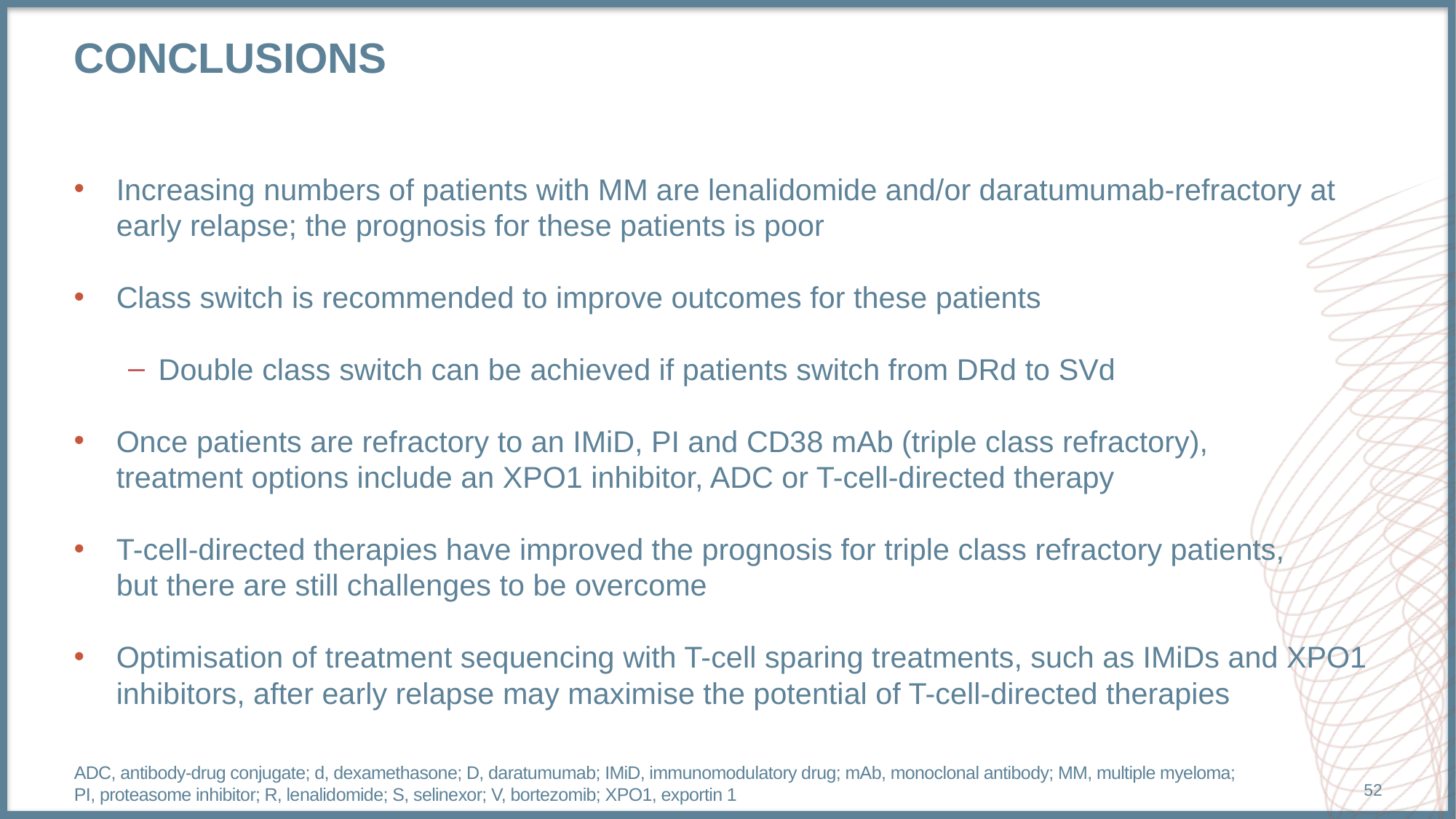

# Conclusions
Increasing numbers of patients with MM are lenalidomide and/or daratumumab-refractory at early relapse; the prognosis for these patients is poor
Class switch is recommended to improve outcomes for these patients
Double class switch can be achieved if patients switch from DRd to SVd
Once patients are refractory to an IMiD, PI and CD38 mAb (triple class refractory),
treatment options include an XPO1 inhibitor, ADC or T-cell-directed therapy
T-cell-directed therapies have improved the prognosis for triple class refractory patients,
but there are still challenges to be overcome
Optimisation of treatment sequencing with T-cell sparing treatments, such as IMiDs and XPO1 inhibitors, after early relapse may maximise the potential of T-cell-directed therapies
ADC, antibody-drug conjugate; d, dexamethasone; D, daratumumab; IMiD, immunomodulatory drug; mAb, monoclonal antibody; MM, multiple myeloma; PI, proteasome inhibitor; R, lenalidomide; S, selinexor; V, bortezomib; XPO1, exportin 1
52